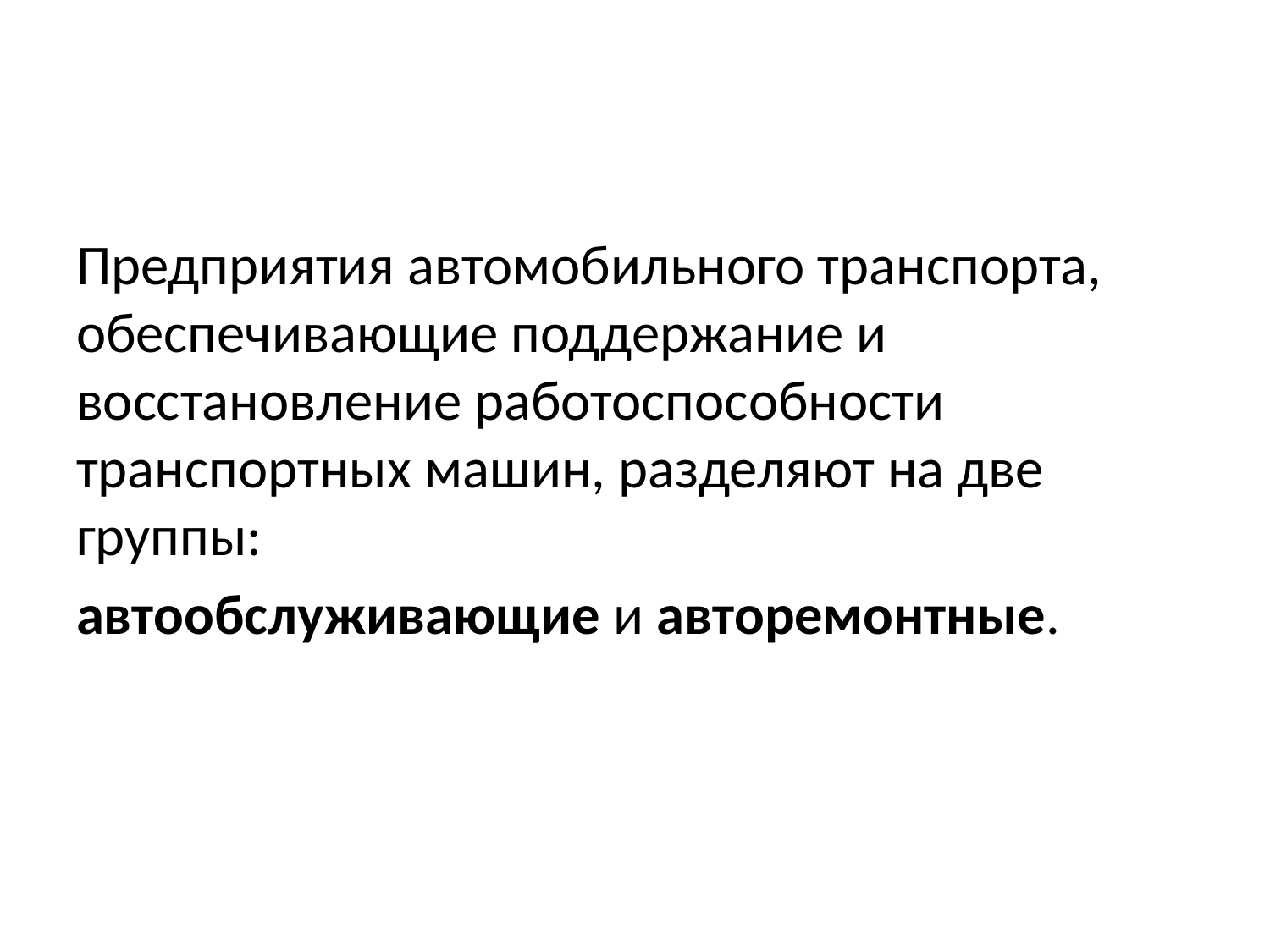

#
Предприятия автомобильного транспорта, обеспечивающие поддержание и восстановление работоспособности транспортных машин, разделяют на две группы:
автообслуживающие и авторемонтные.